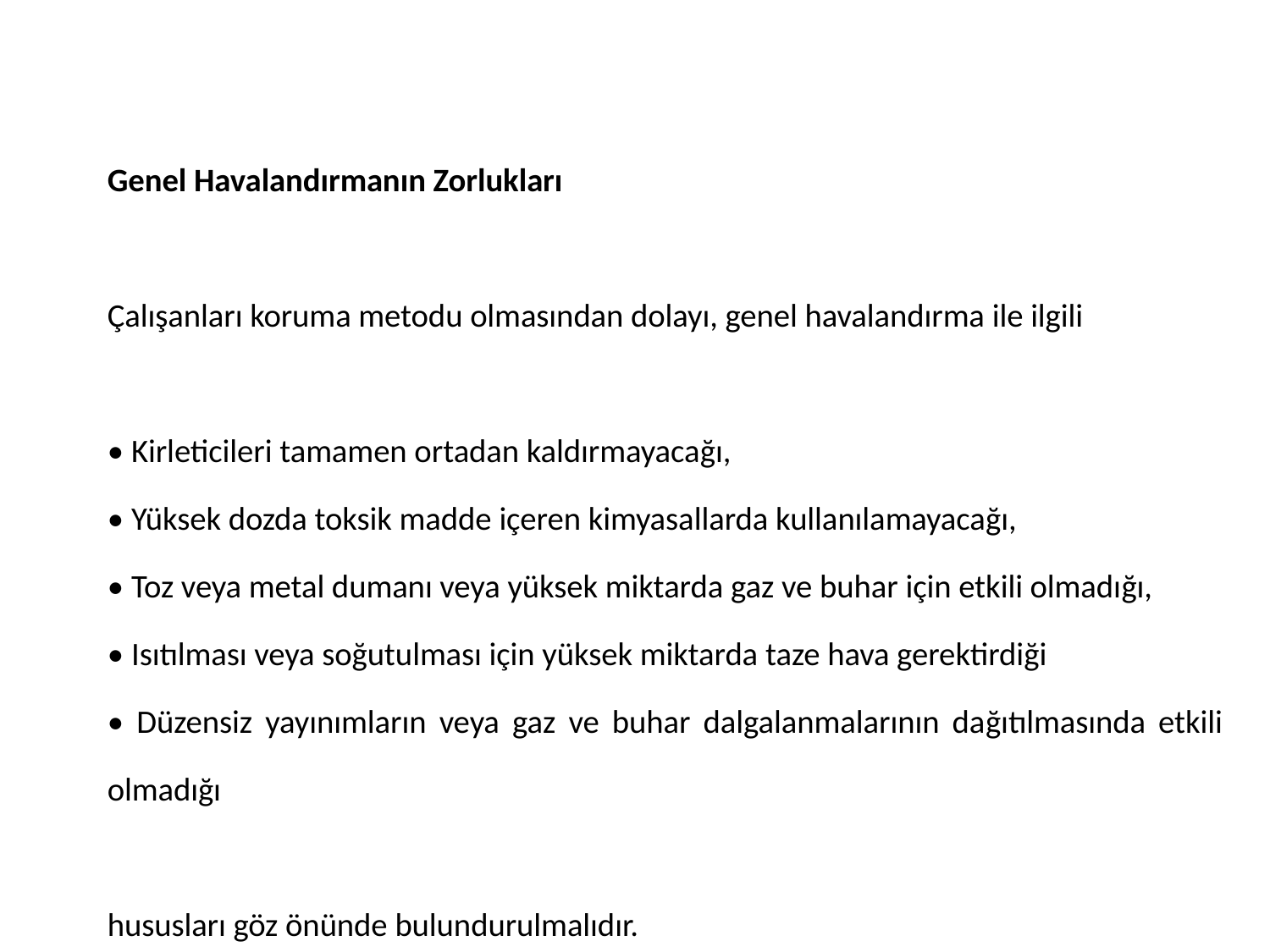

Genel Havalandırmanın Zorlukları

Çalışanları koruma metodu olmasından dolayı, genel havalandırma ile ilgili

• Kirleticileri tamamen ortadan kaldırmayacağı,
• Yüksek dozda toksik madde içeren kimyasallarda kullanılamayacağı,
• Toz veya metal dumanı veya yüksek miktarda gaz ve buhar için etkili olmadığı,
• Isıtılması veya soğutulması için yüksek miktarda taze hava gerektirdiği
• Düzensiz yayınımların veya gaz ve buhar dalgalanmalarının dağıtılmasında etkili olmadığı

hususları göz önünde bulundurulmalıdır.